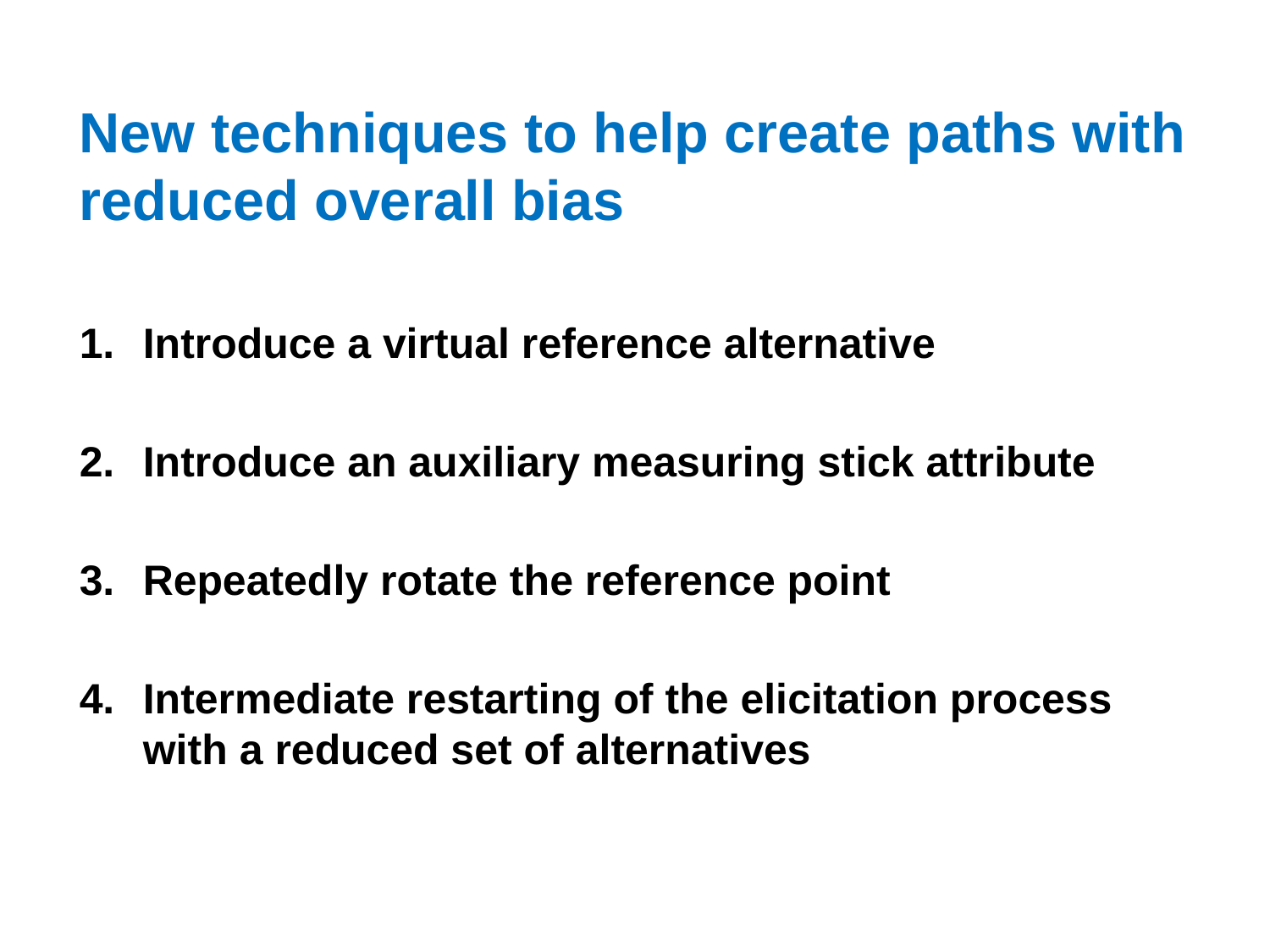

# New techniques to help create paths with reduced overall bias
Introduce a virtual reference alternative

Introduce an auxiliary measuring stick attribute

Repeatedly rotate the reference point

Intermediate restarting of the elicitation process with a reduced set of alternatives